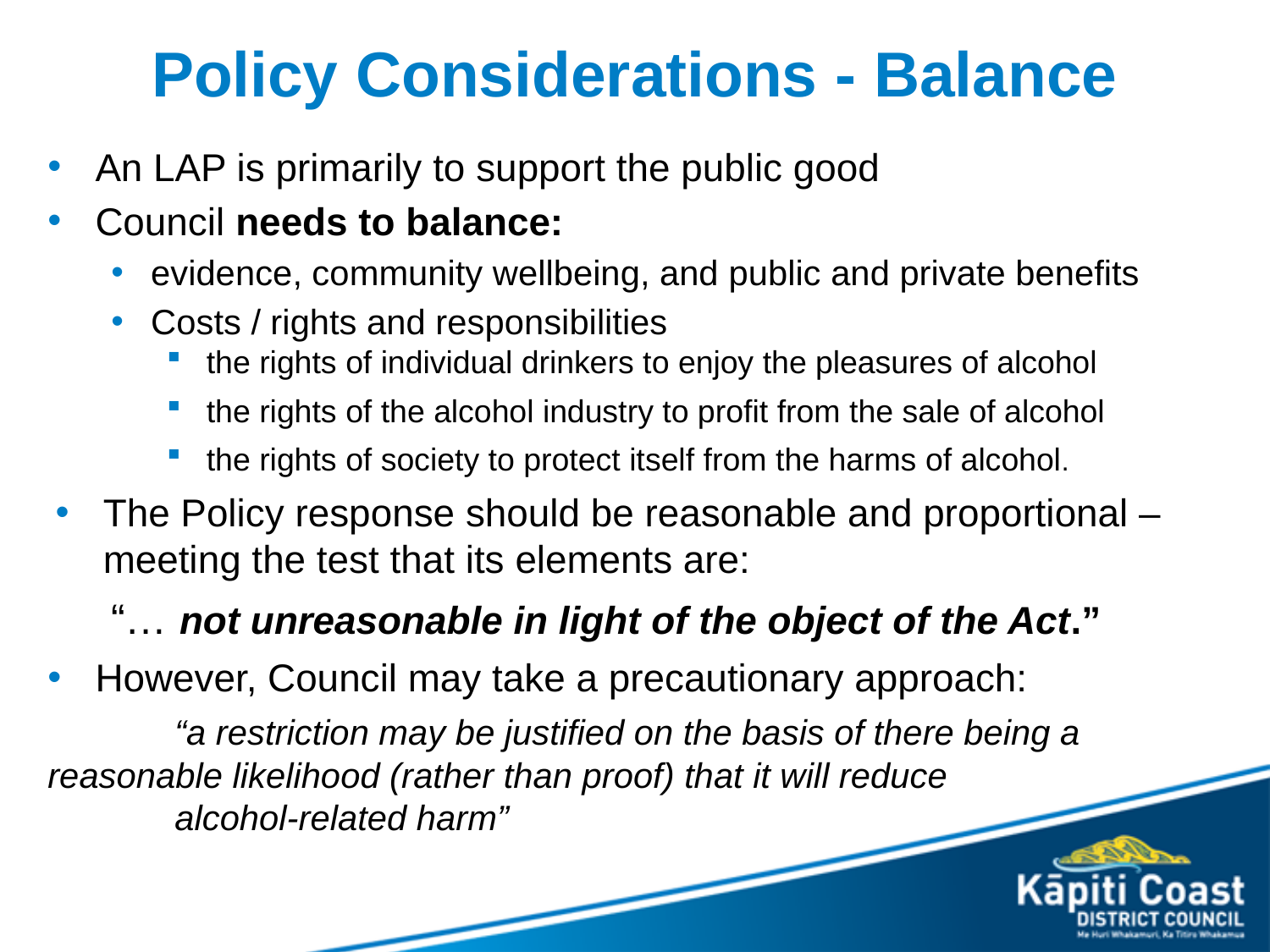

# Policy Considerations - Balance
An LAP is primarily to support the public good
Council needs to balance:
evidence, community wellbeing, and public and private benefits
Costs / rights and responsibilities
the rights of individual drinkers to enjoy the pleasures of alcohol
the rights of the alcohol industry to profit from the sale of alcohol
the rights of society to protect itself from the harms of alcohol.
The Policy response should be reasonable and proportional – meeting the test that its elements are:
“… not unreasonable in light of the object of the Act.”
However, Council may take a precautionary approach:
	“a restriction may be justified on the basis of there being a 	reasonable likelihood (rather than proof) that it will reduce
	alcohol-related harm”